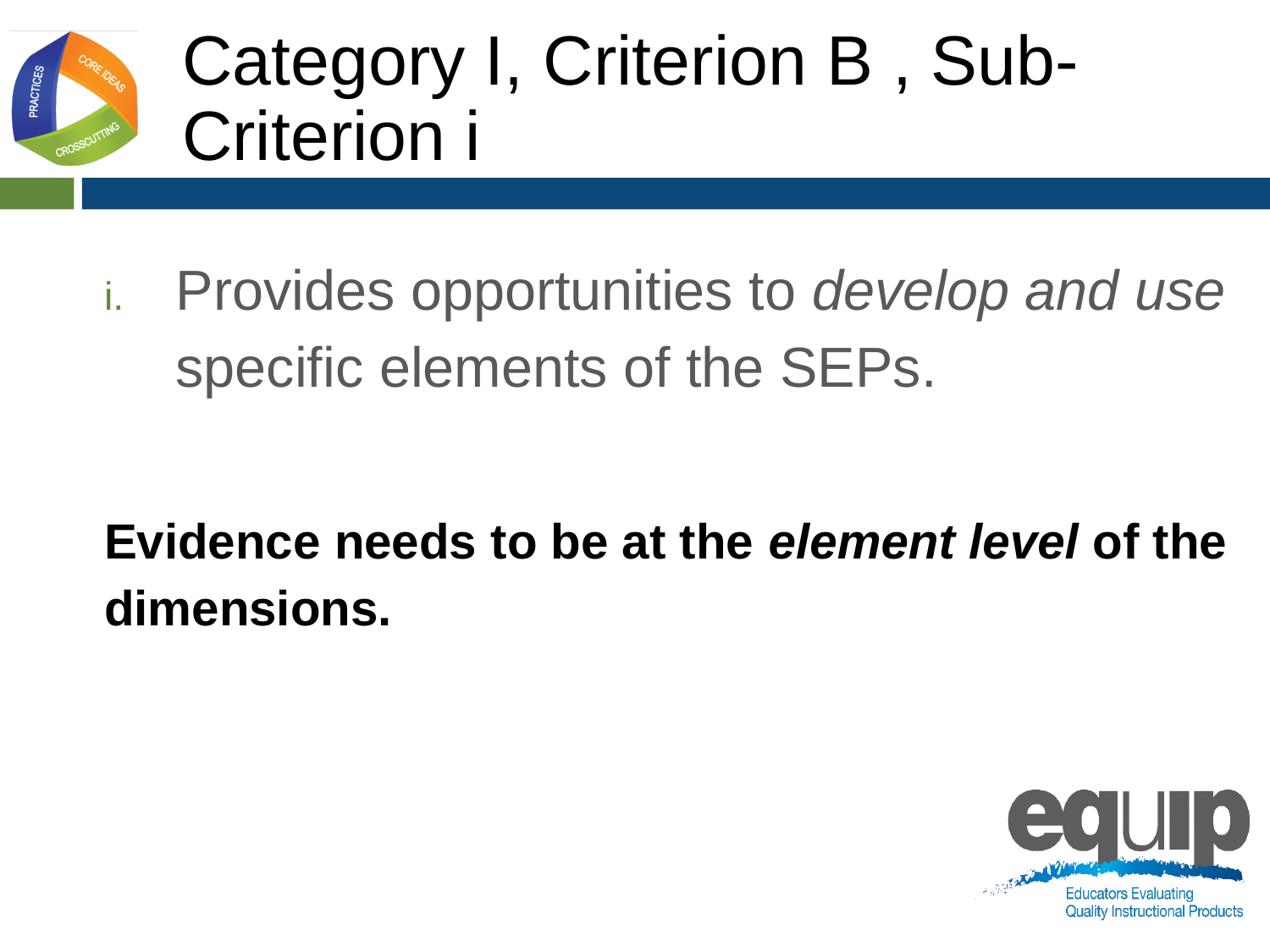

# Category I, Criterion B , Sub-Criterion i

Provides opportunities to develop and use specific elements of the SEPs.

Evidence needs to be at the element level of the dimensions.